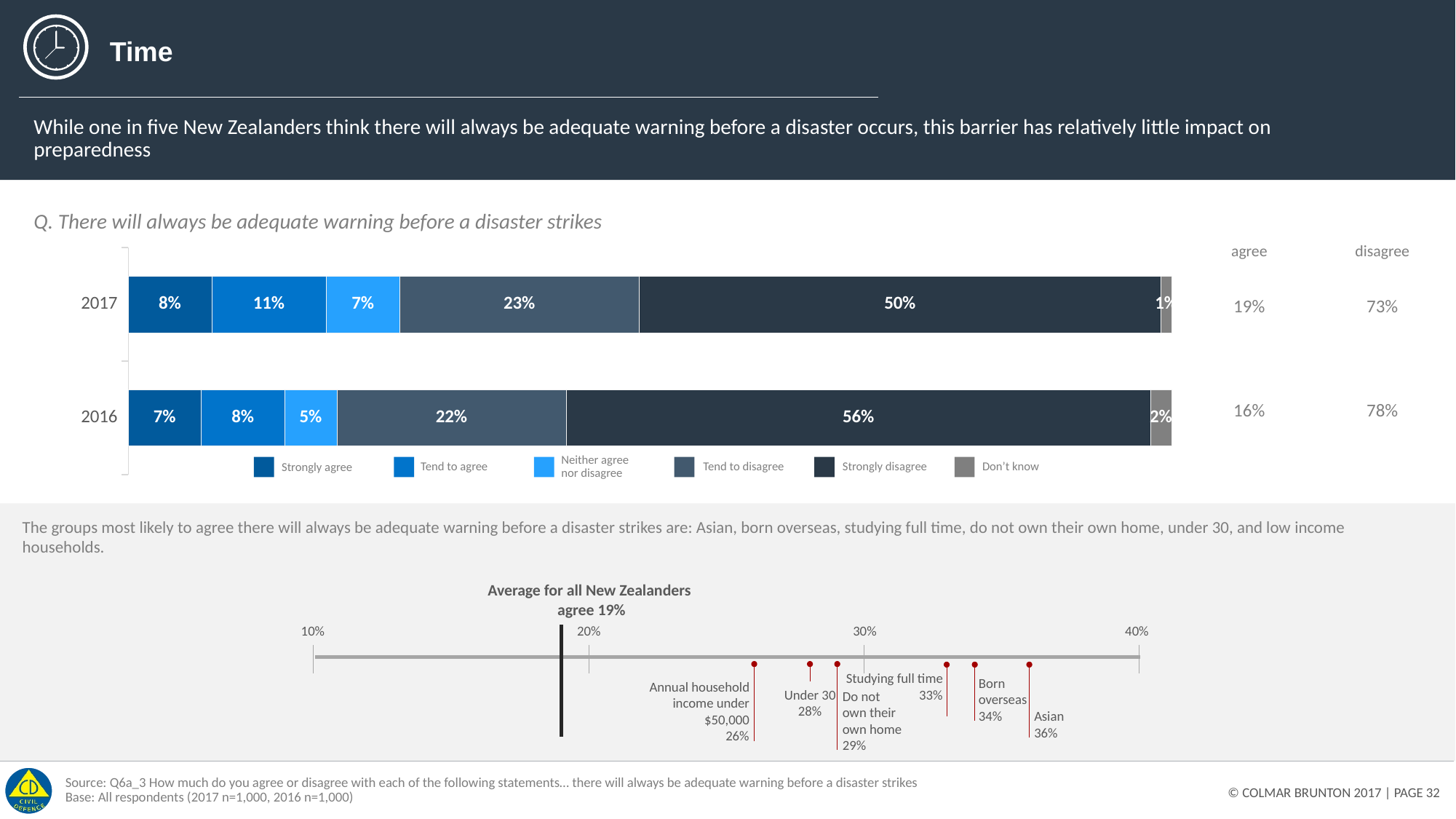

# Time

While one in five New Zealanders think there will always be adequate warning before a disaster occurs, this barrier has relatively little impact on preparedness
Q. There will always be adequate warning before a disaster strikes
| agree | disagree |
| --- | --- |
| 19% | 73% |
| 16% | 78% |

### Chart

| Category | Strongly agree | Tend to agree | Neither agree nor disagree | Tend to disagree | Strongly disagree | Don't know |
|---|---|---|---|---|---|---|
| 2016 | 0.07 | 0.08 | 0.05 | 0.22 | 0.56 | 0.02 |
| 2017 | 0.08 | 0.11 | 0.07 | 0.23 | 0.5 | 0.01 |
Tend to agree
Neither agree
nor disagree
Tend to disagree
Strongly disagree
Don’t know
Strongly agree

The groups most likely to agree there will always be adequate warning before a disaster strikes are: Asian, born overseas, studying full time, do not own their own home, under 30, and low income households.
Average for all New Zealanders
agree 19%
20%
10%
30%
40%
Studying full time
33%
Born
overseas
34%
Annual household income under $50,000
26%
Under 30
28%
Do not
own their
own home
29%
Asian
36%
Source: Q6a_3 How much do you agree or disagree with each of the following statements… there will always be adequate warning before a disaster strikes
Base: All respondents (2017 n=1,000, 2016 n=1,000)